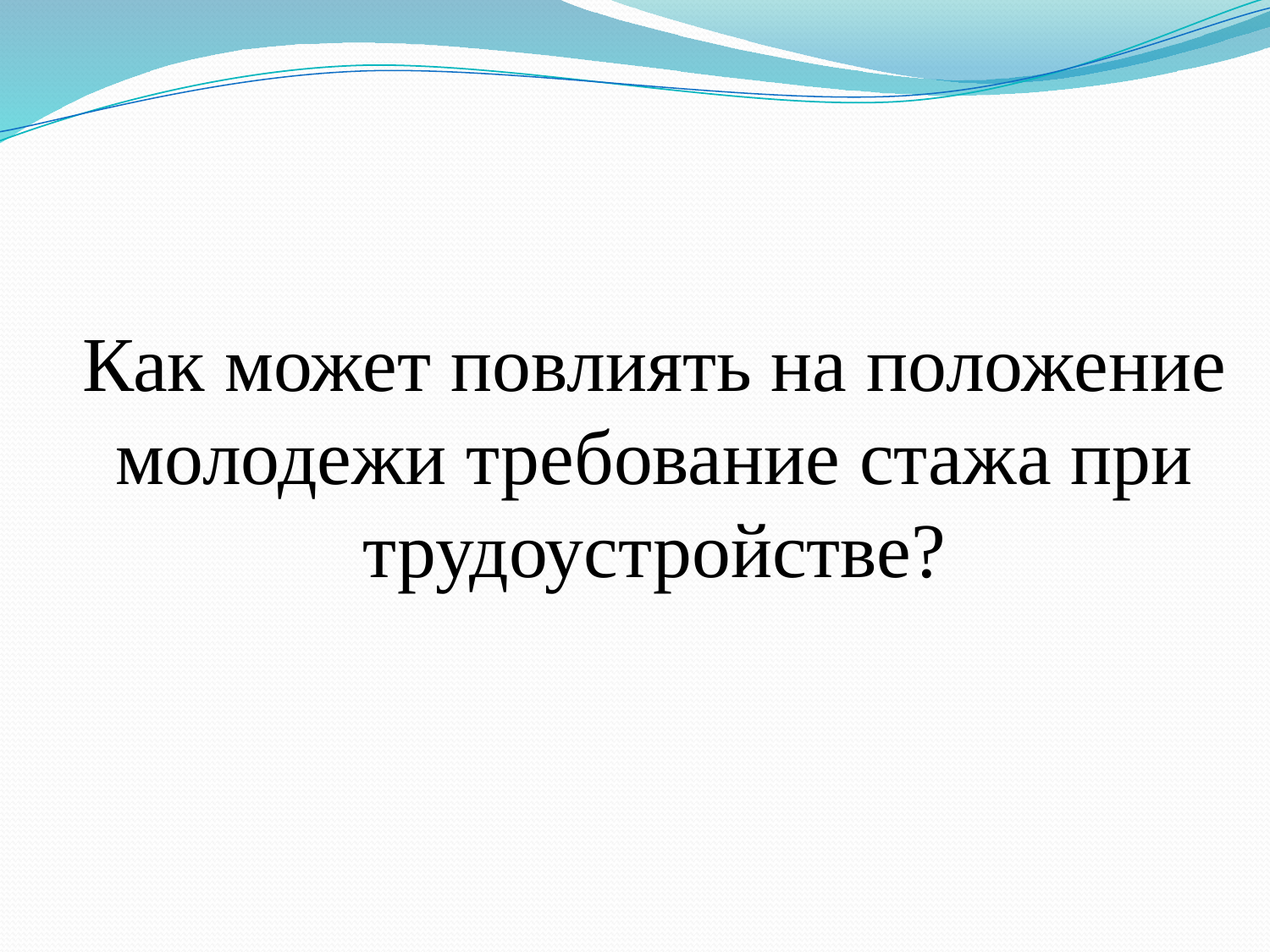

Как может повлиять на положение молодежи требование стажа при трудоустройстве?